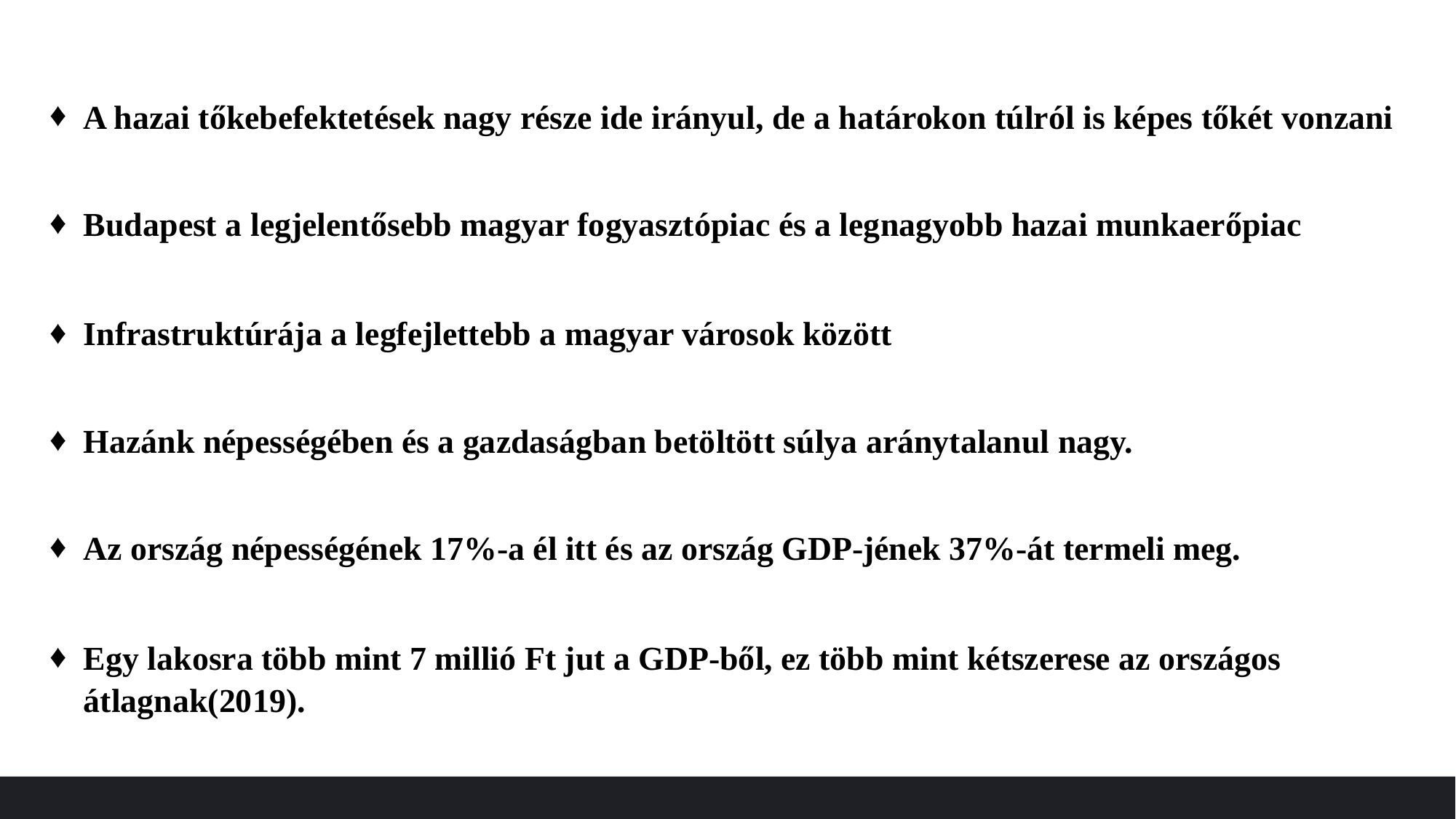

A hazai tőkebefektetések nagy része ide irányul, de a határokon túlról is képes tőkét vonzani

Buda­pest a legjelentősebb magyar fogyasztópiac és a leg­nagyobb hazai munkaerőpiac

Infrastruktúrája a legfejlettebb a magyar városok között

Hazánk népességében és a gazdaságban betöltött súlya aránytalanul nagy.

Az ország népességének 17%-a él itt és az ország GDP-jének 37%-át termeli meg.

Egy lakosra több mint 7 millió Ft jut a GDP-ből, ez több mint kétszerese az országos átlagnak(2019).